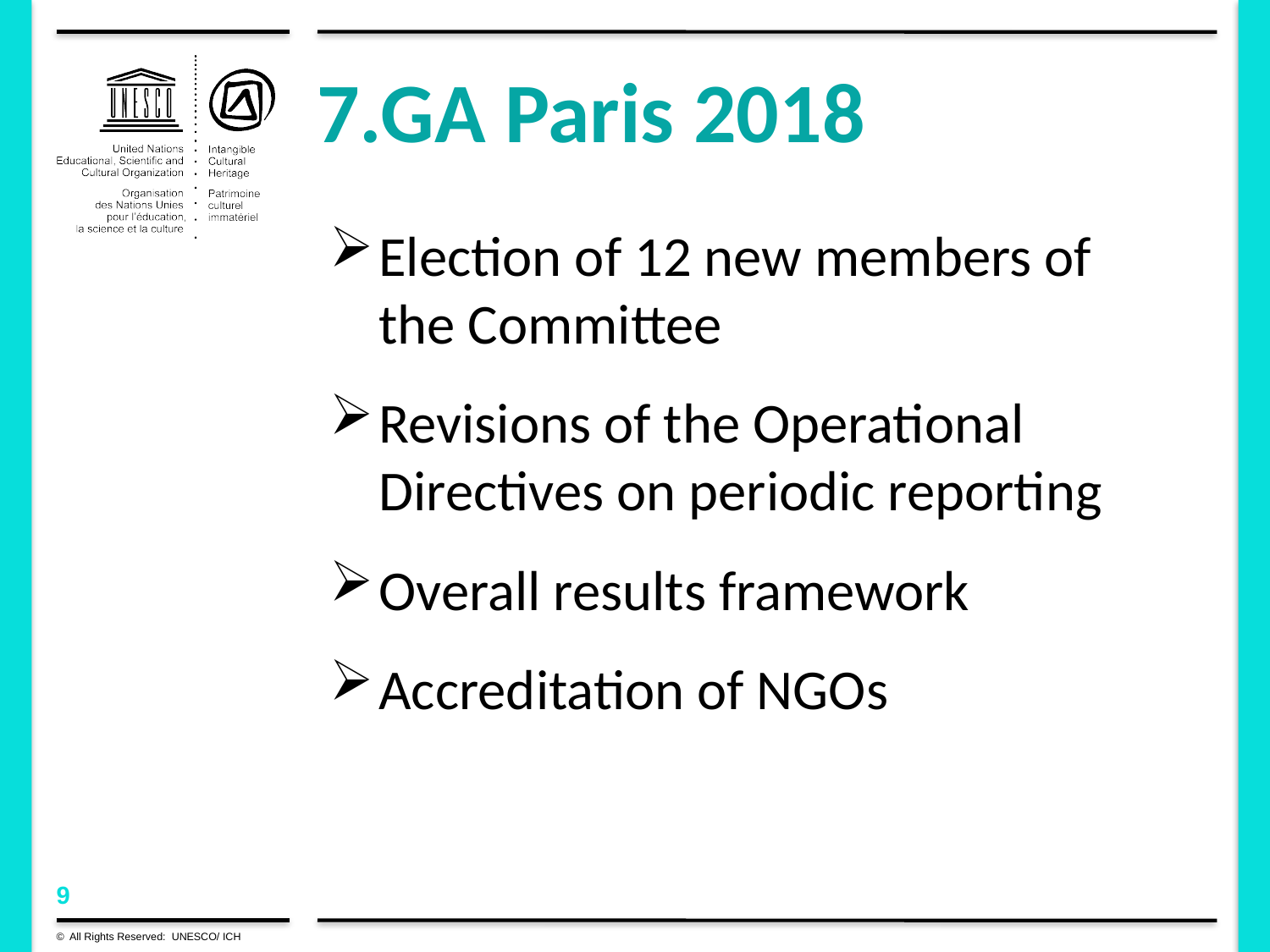

# 7.GA Paris 2018
Election of 12 new members of the Committee
Revisions of the Operational Directives on periodic reporting
Overall results framework
Accreditation of NGOs